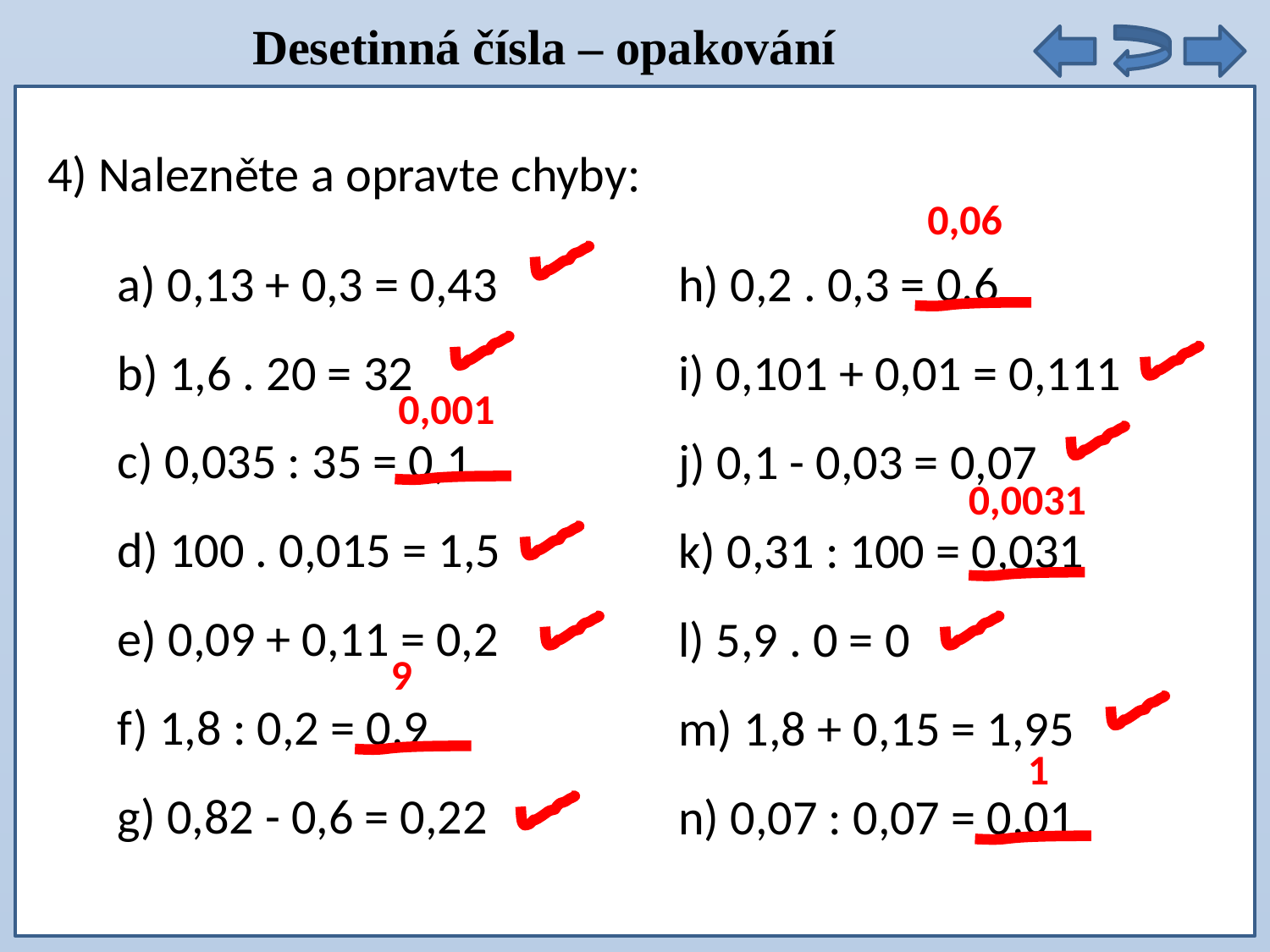

Desetinná čísla – opakování

4) Nalezněte a opravte chyby:
0,06
a) 0,13 + 0,3 = 0,43
b) 1,6 . 20 = 32
c) 0,035 : 35 = 0,1
d) 100 . 0,015 = 1,5
e) 0,09 + 0,11 = 0,2
f) 1,8 : 0,2 = 0,9
g) 0,82 - 0,6 = 0,22
h) 0,2 . 0,3 = 0,6
i) 0,101 + 0,01 = 0,111
j) 0,1 - 0,03 = 0,07
k) 0,31 : 100 = 0,031
l) 5,9 . 0 = 0
m) 1,8 + 0,15 = 1,95
n) 0,07 : 0,07 = 0,01

0,001

0,0031

9

1